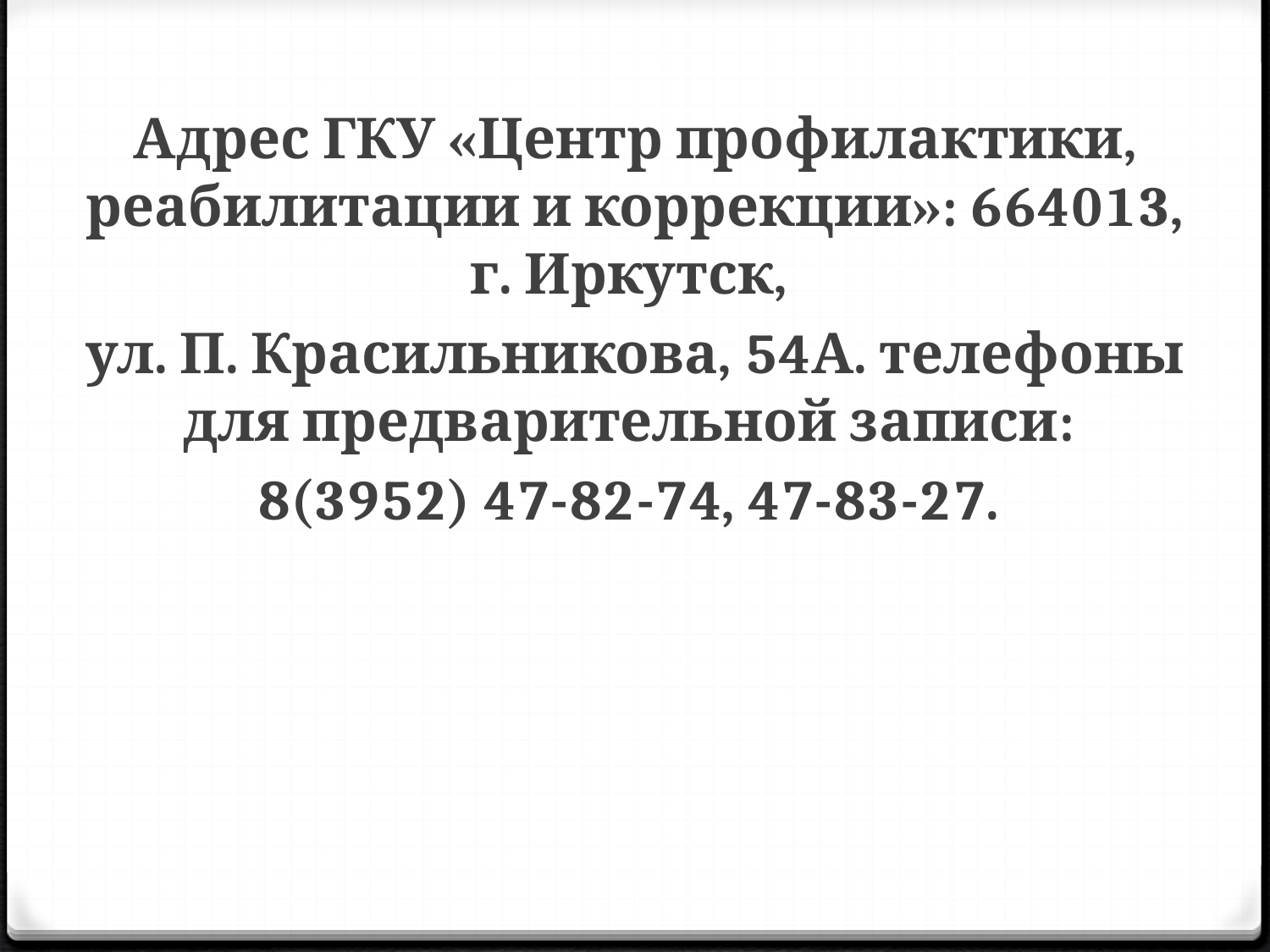

Адрес ГКУ «Центр профилактики, реабилитации и коррекции»: 664013, г. Иркутск,
ул. П. Красильникова, 54А. телефоны для предварительной записи:
8(3952) 47-82-74, 47-83-27.